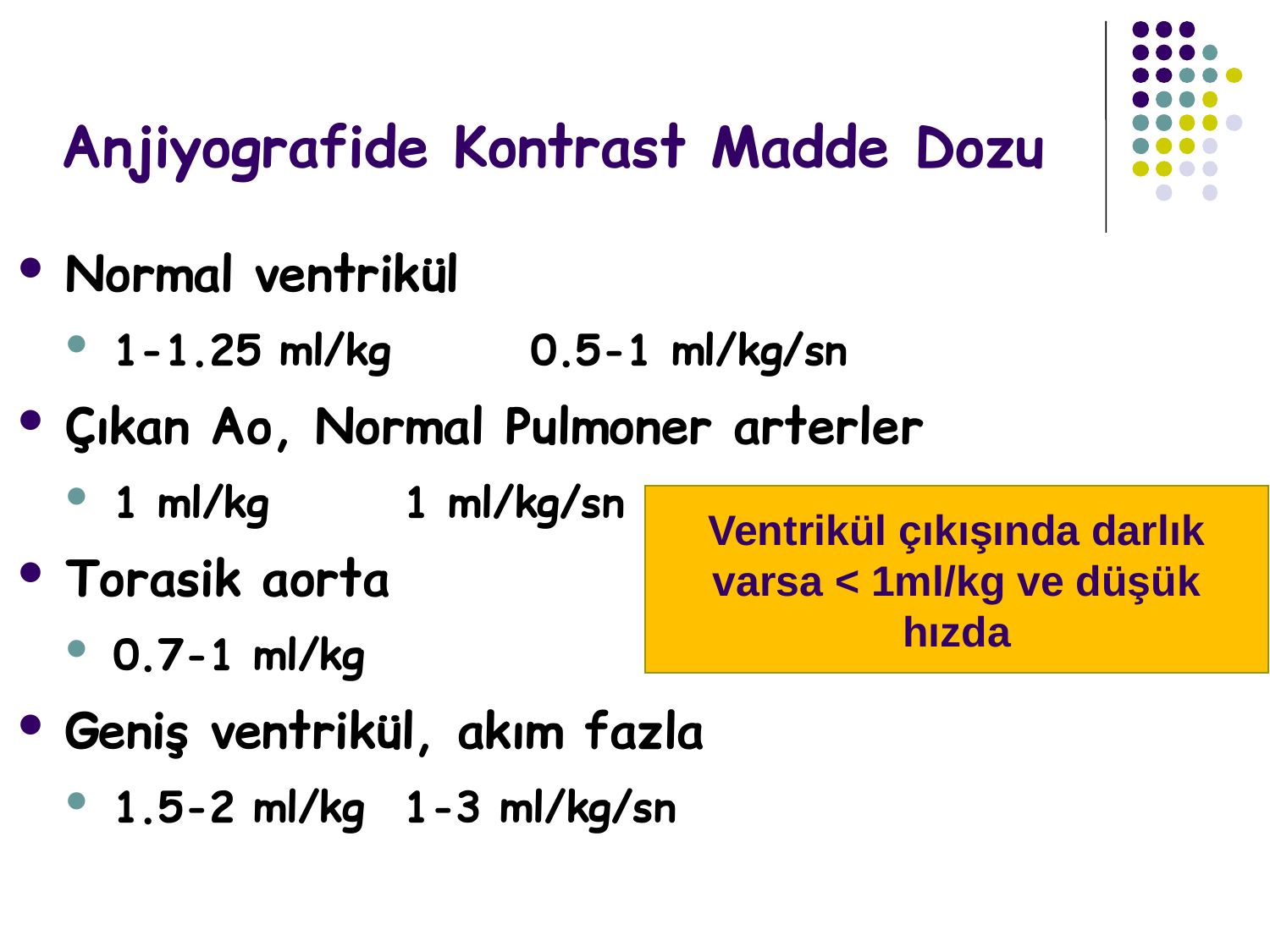

# Anjiyografide Kontrast Madde Dozu
Normal ventrikül
1-1.25 ml/kg	  0.5-1 ml/kg/sn
Çıkan Ao, Normal Pulmoner arterler
1 ml/kg	  1 ml/kg/sn
Torasik aorta
0.7-1 ml/kg
Geniş ventrikül, akım fazla
1.5-2 ml/kg	  1-3 ml/kg/sn

Ventrikül çıkışında darlık varsa < 1ml/kg ve düşük hızda